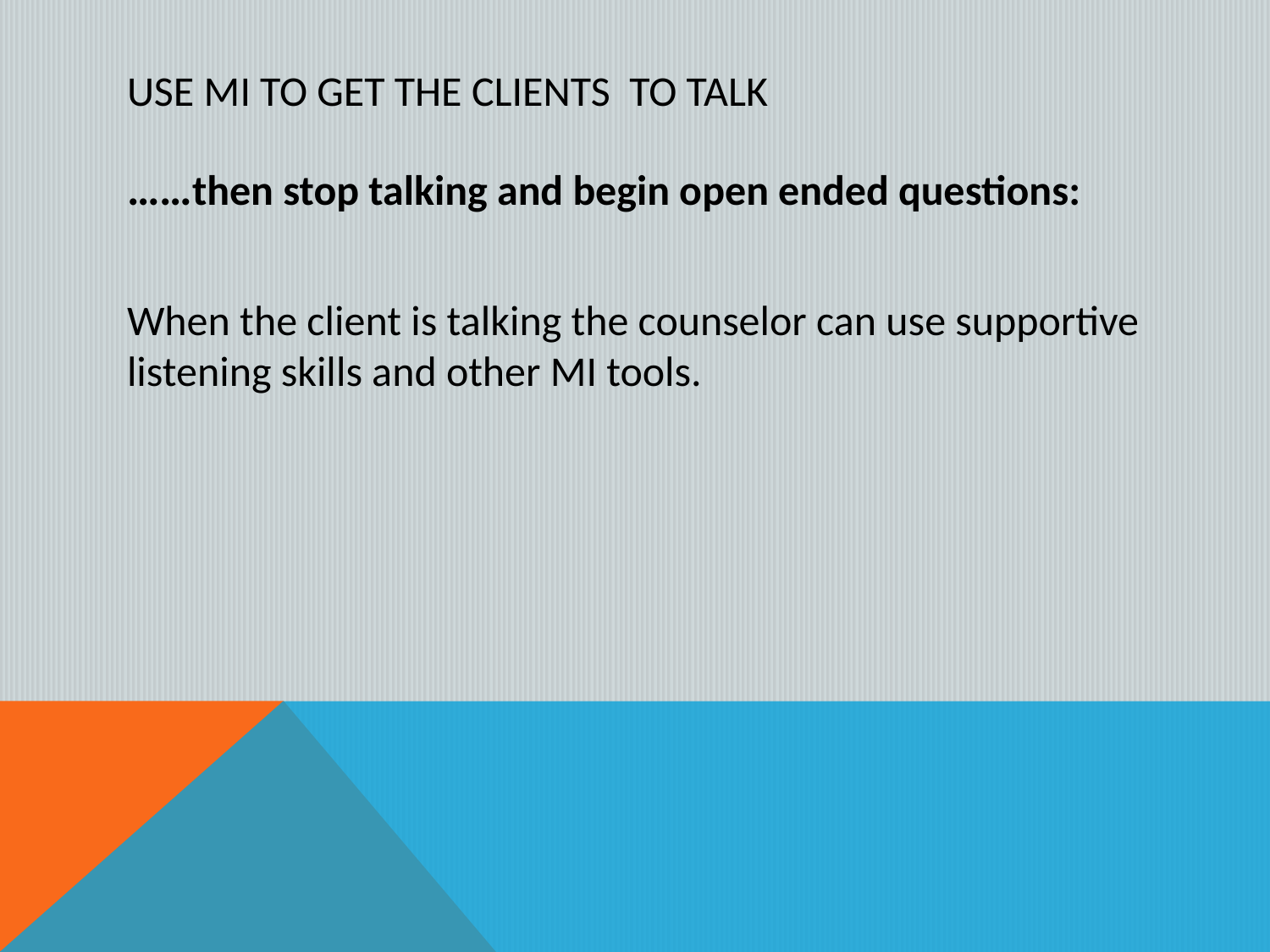

# Use MI to get the Clients  to talk
……then stop talking and begin open ended questions:

When the client is talking the counselor can use supportive listening skills and other MI tools.